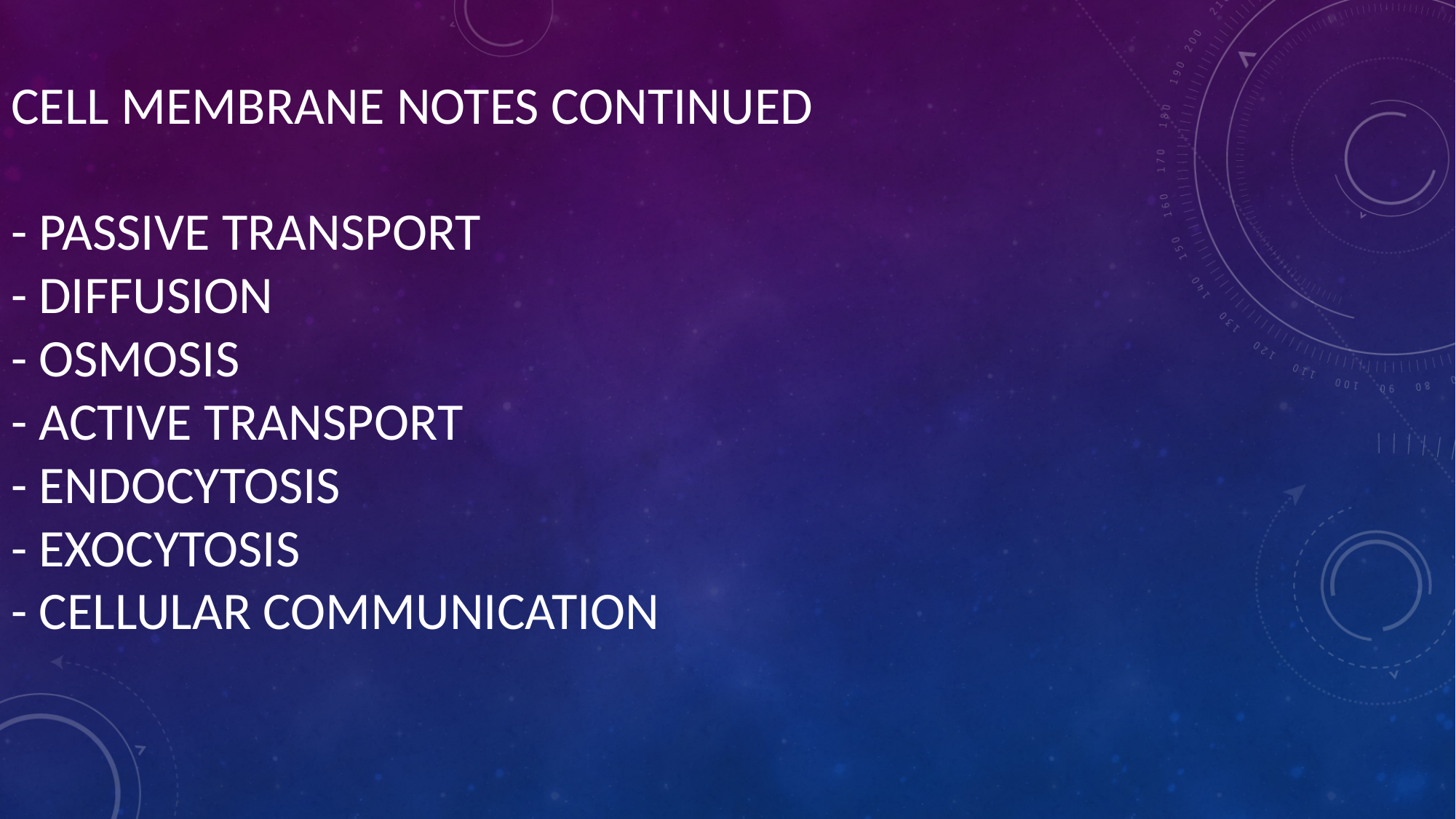

# Cell Membrane Notes Continued - passive transport - Diffusion - osmosis - active transport - Endocytosis - Exocytosis - Cellular Communication